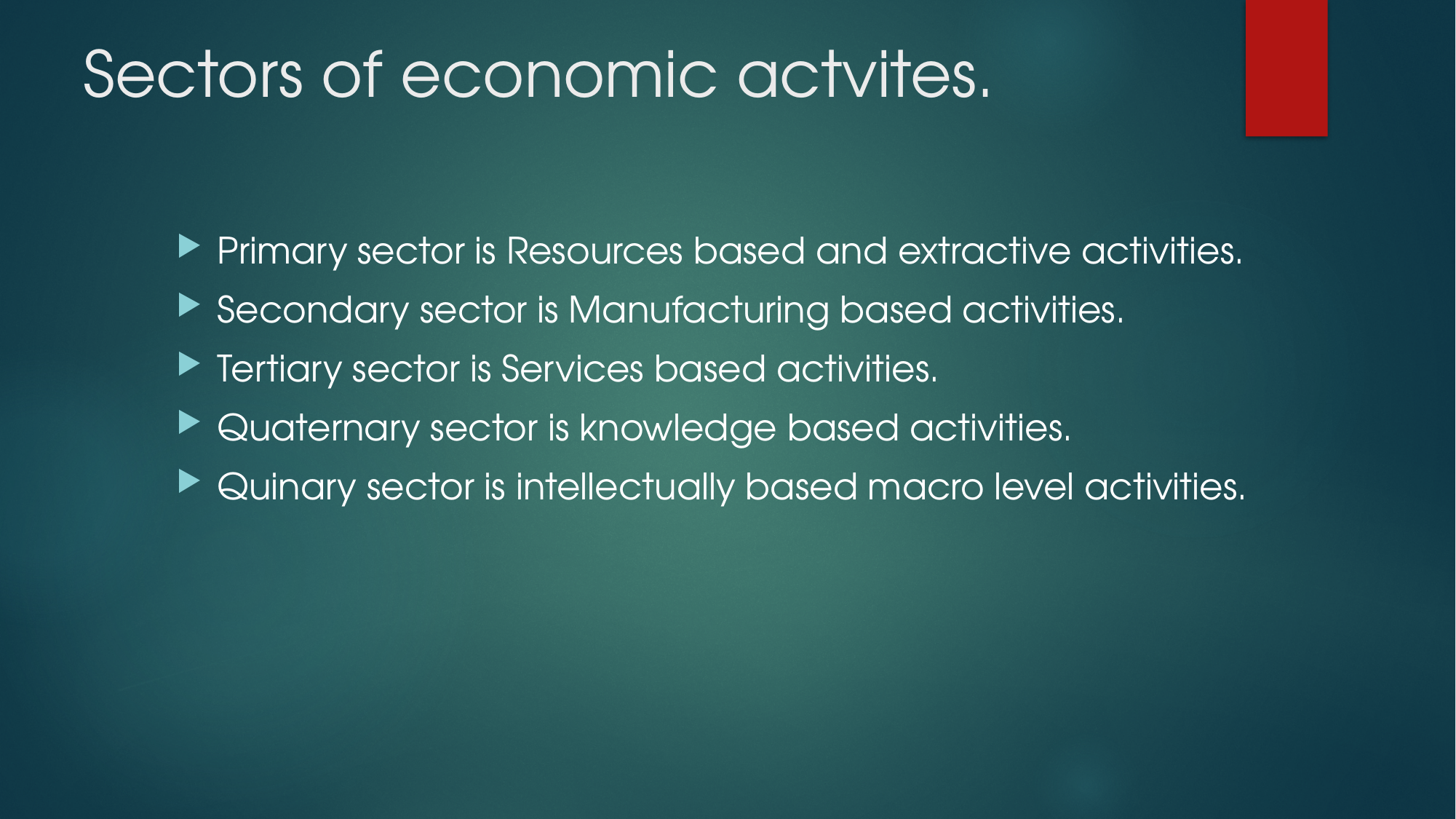

# Sectors of economic actvites.
Primary sector is Resources based and extractive activities.
Secondary sector is Manufacturing based activities.
Tertiary sector is Services based activities.
Quaternary sector is knowledge based activities.
Quinary sector is intellectually based macro level activities.